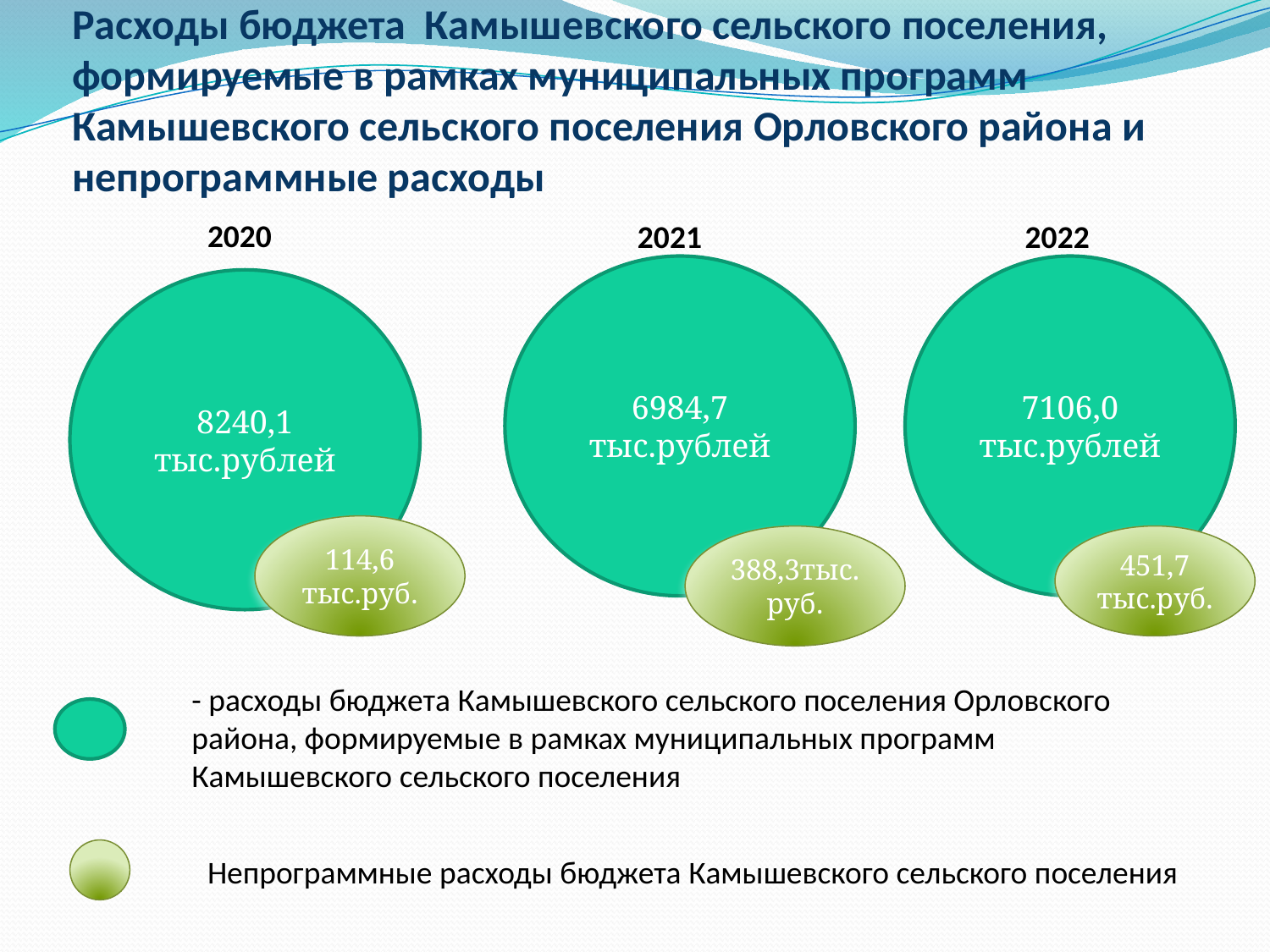

# Расходы бюджета  Камышевского сельского поселения, формируемые в рамках муниципальных программ Камышевского сельского поселения Орловского района и непрограммные расходы
2020
2021
2022
6984,7 тыс.рублей
7106,0 тыс.рублей
8240,1 тыс.рублей
114,6 тыс.руб.
388,3тыс.руб.
451,7
тыс.руб.
- расходы бюджета Камышевского сельского поселения Орловского района, формируемые в рамках муниципальных программ Камышевского сельского поселения

Непрограммные расходы бюджета Камышевского сельского поселения